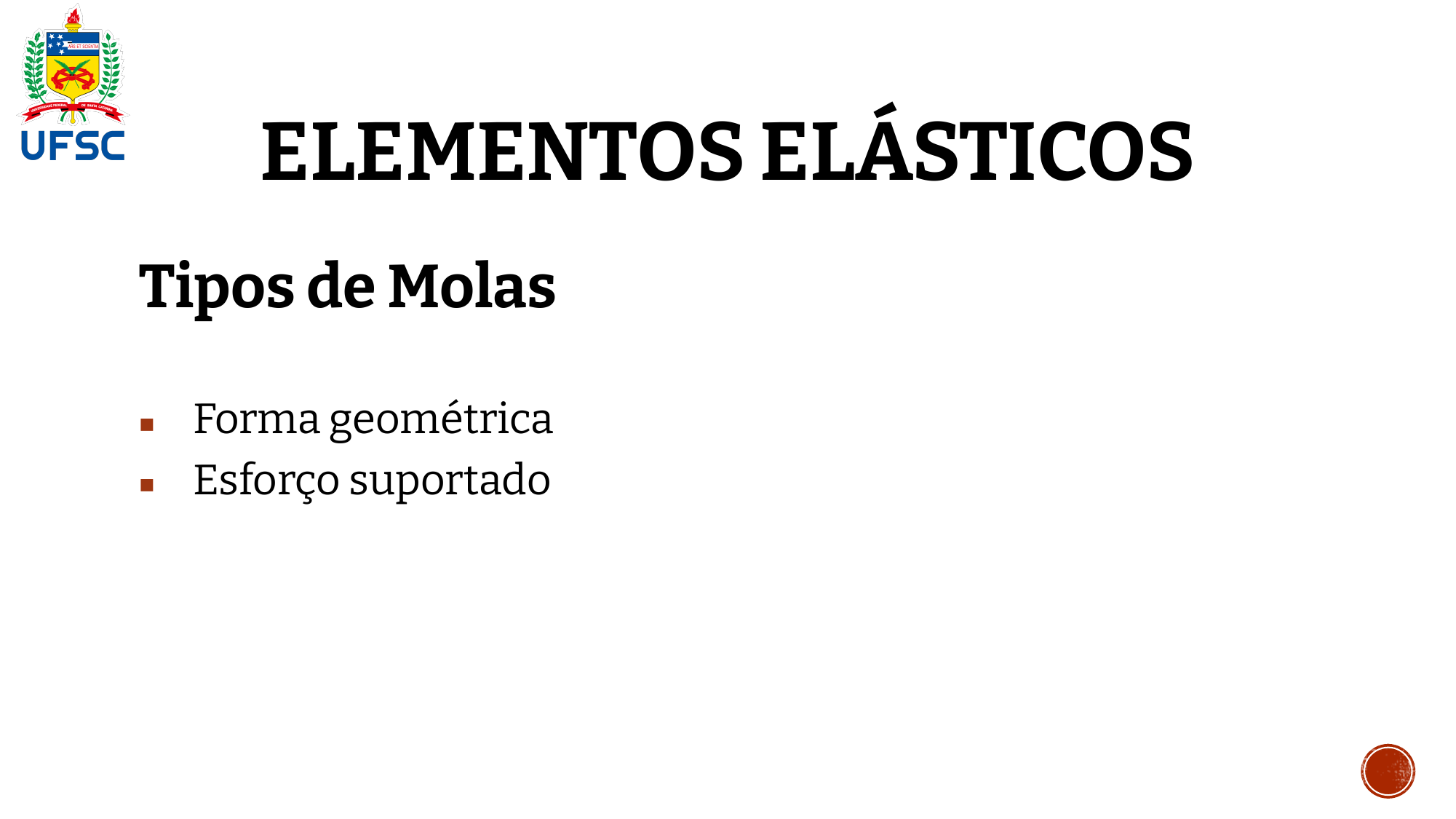

# ELEMENTOS ELÁSTICOS
Tipos de Molas

Forma geométrica
Esforço suportado